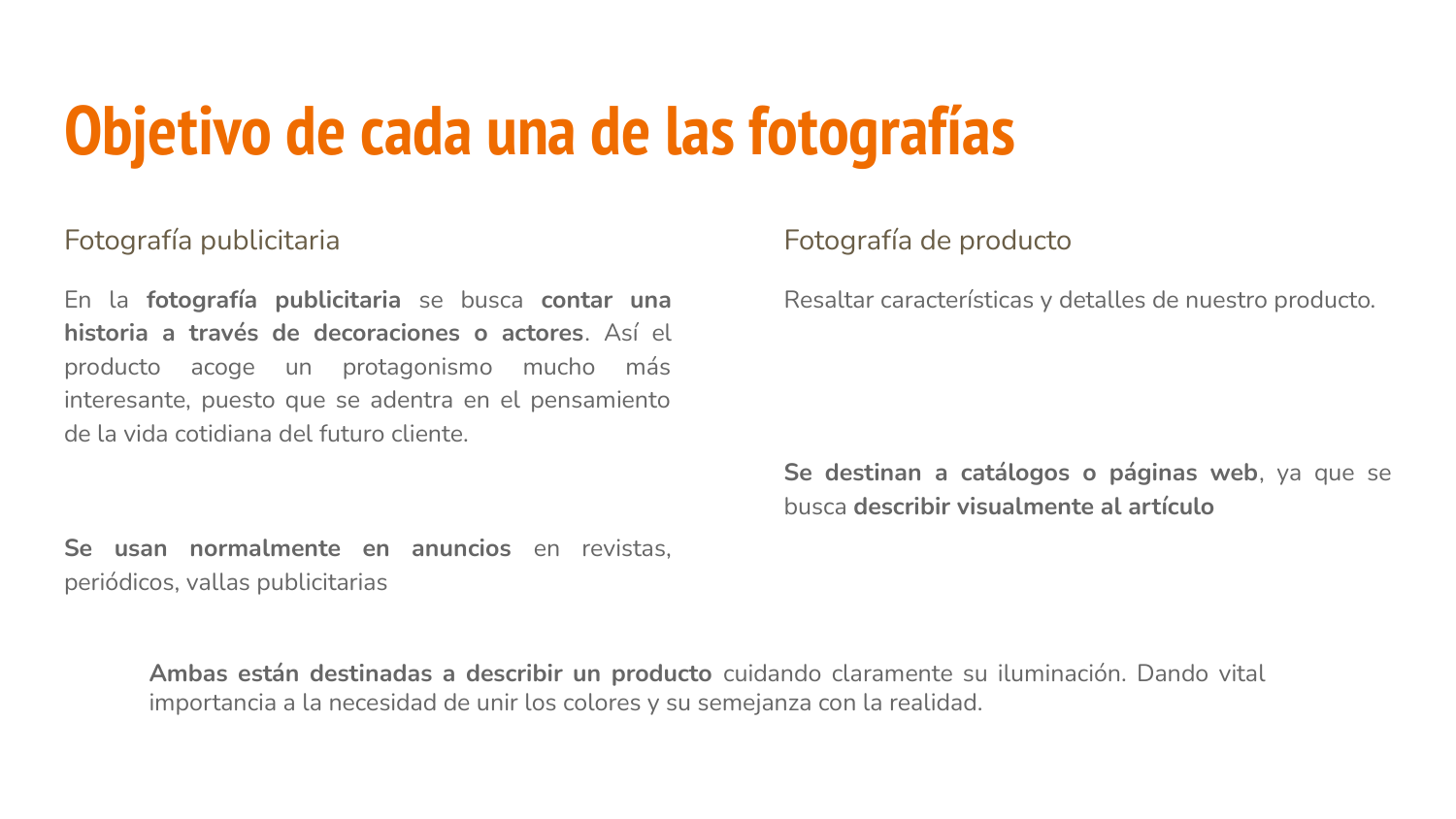

# Objetivo de cada una de las fotografías
Fotografía publicitaria
En la fotografía publicitaria se busca contar una historia a través de decoraciones o actores. Así el producto acoge un protagonismo mucho más interesante, puesto que se adentra en el pensamiento de la vida cotidiana del futuro cliente.

Se usan normalmente en anuncios en revistas, periódicos, vallas publicitarias
Fotografía de producto
Resaltar características y detalles de nuestro producto.

Se destinan a catálogos o páginas web, ya que se busca describir visualmente al artículo
Ambas están destinadas a describir un producto cuidando claramente su iluminación. Dando vital importancia a la necesidad de unir los colores y su semejanza con la realidad.